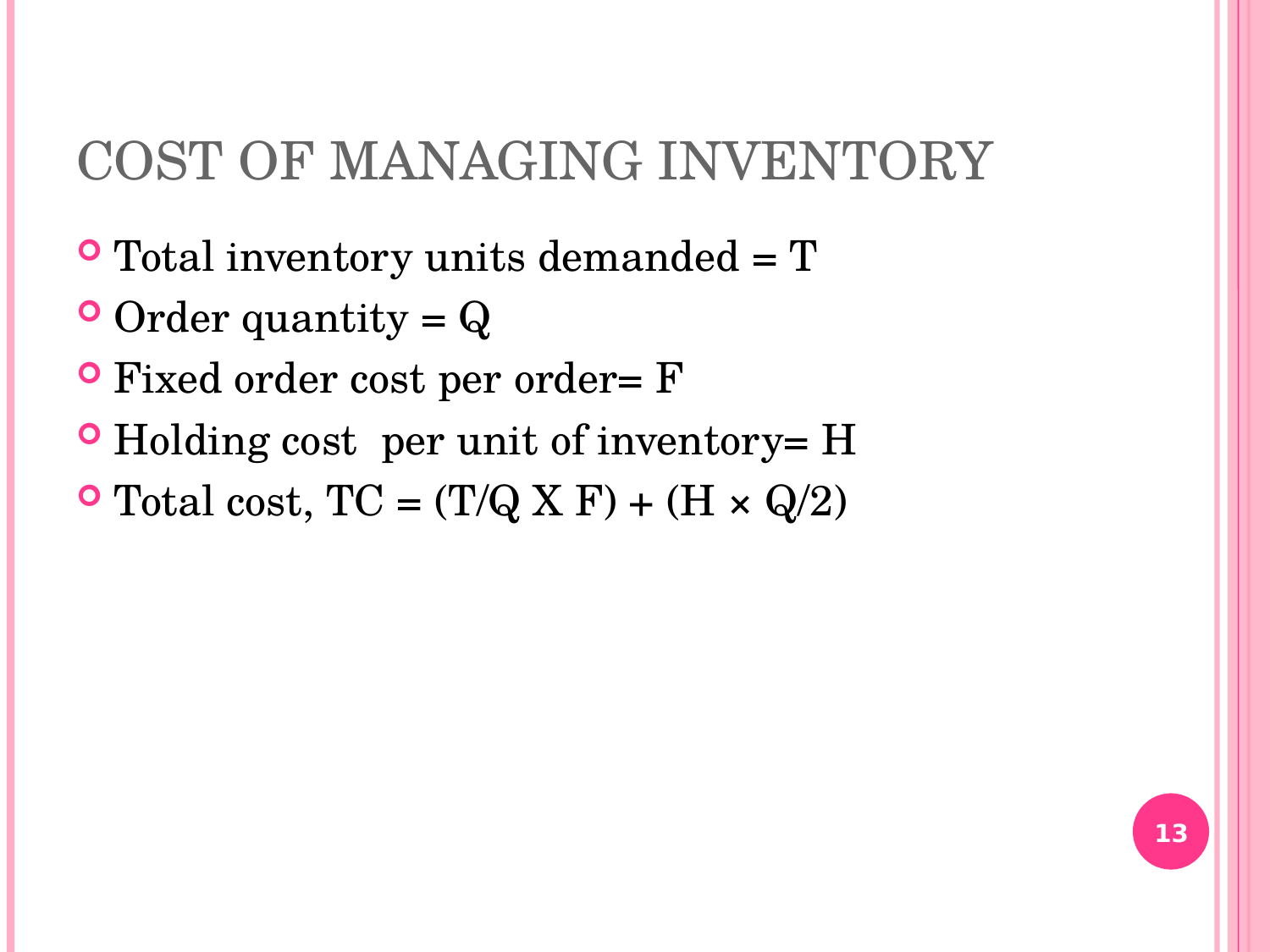

COST OF MANAGING INVENTORY
Total inventory units demanded = T
Order quantity = Q
Fixed order cost per order= F
Holding cost  per unit of inventory= H
Total cost, TC = (T/Q X F) + (H × Q/2)
13